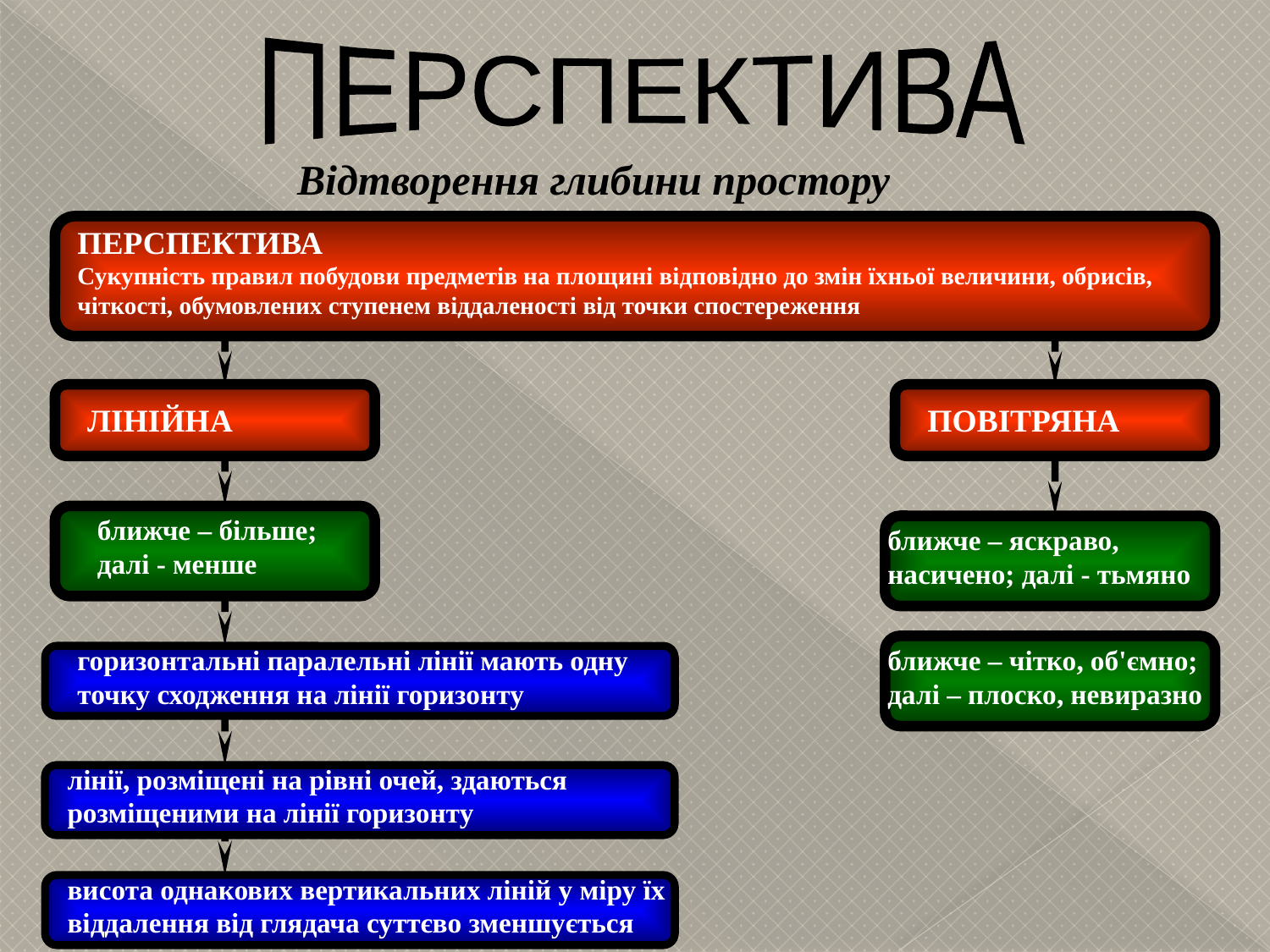

ПЕРСПЕКТИВА
Відтворення глибини простору

ПЕРСПЕКТИВА
Сукупність правил побудови предметів на площині відповідно до змін їхньої величини, обрисів, чіткості, обумовлених ступенем віддаленості від точки спостереження

ЛІНІЙНА
ПОВІТРЯНА

ближче – більше; далі - менше
ближче – яскраво, насичено; далі - тьмяно

горизонтальні паралельні лінії мають одну точку сходження на лінії горизонту
ближче – чітко, об'ємно; далі – плоско, невиразно

лінії, розміщені на рівні очей, здаються розміщеними на лінії горизонту

висота однакових вертикальних ліній у міру їх віддалення від глядача суттєво зменшується